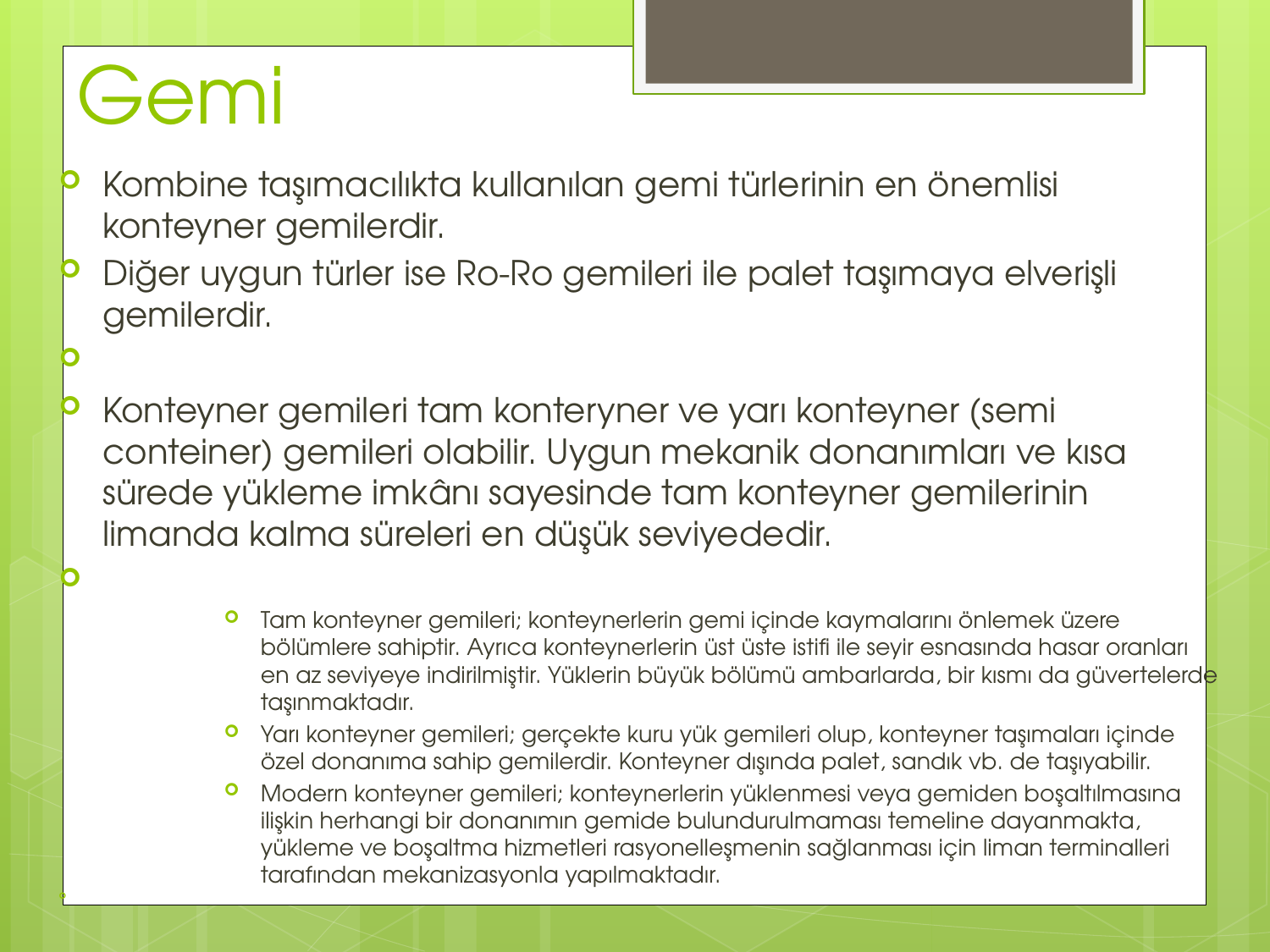

# Gemi
Kombine taşımacılıkta kullanılan gemi türlerinin en önemlisi konteyner gemilerdir.
Diğer uygun türler ise Ro-Ro gemileri ile palet taşımaya elverişli gemilerdir.

Konteyner gemileri tam konteryner ve yarı konteyner (semi conteiner) gemileri olabilir. Uygun mekanik donanımları ve kısa sürede yükleme imkânı sayesinde tam konteyner gemilerinin limanda kalma süreleri en düşük seviyededir.

Tam konteyner gemileri; konteynerlerin gemi içinde kaymalarını önlemek üzere bölümlere sahiptir. Ayrıca konteynerlerin üst üste istifi ile seyir esnasında hasar oranları en az seviyeye indirilmiştir. Yüklerin büyük bölümü ambarlarda, bir kısmı da güvertelerde taşınmaktadır.
Yarı konteyner gemileri; gerçekte kuru yük gemileri olup, konteyner taşımaları içinde özel donanıma sahip gemilerdir. Konteyner dışında palet, sandık vb. de taşıyabilir.
Modern konteyner gemileri; konteynerlerin yüklenmesi veya gemiden boşaltılmasına ilişkin herhangi bir donanımın gemide bulundurulmaması temeline dayanmakta, yükleme ve boşaltma hizmetleri rasyonelleşmenin sağlanması için liman terminalleri tarafından mekanizasyonla yapılmaktadır.